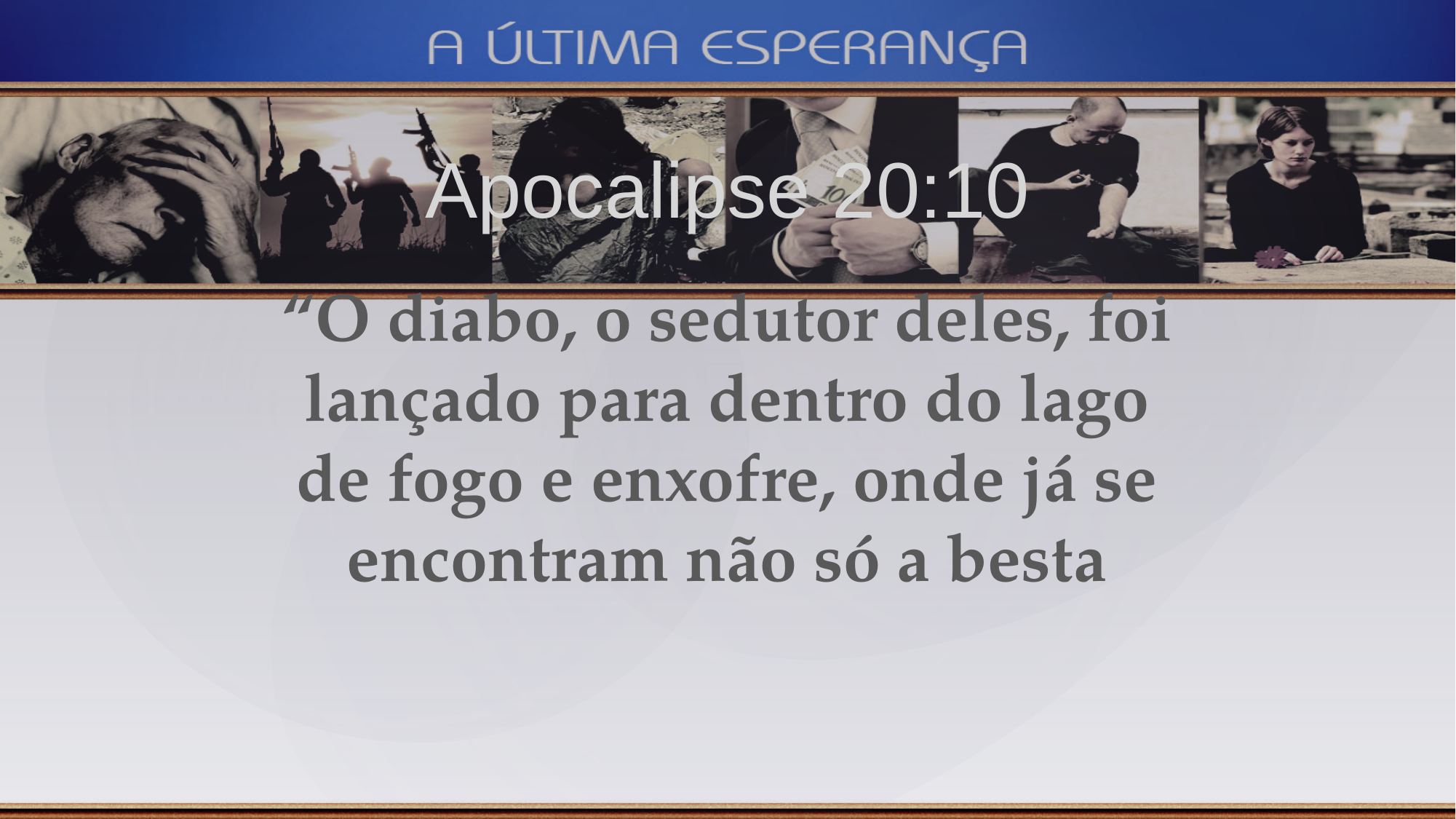

Apocalipse 20:10

“O diabo, o sedutor deles, foi lançado para dentro do lago de fogo e enxofre, onde já se encontram não só a besta